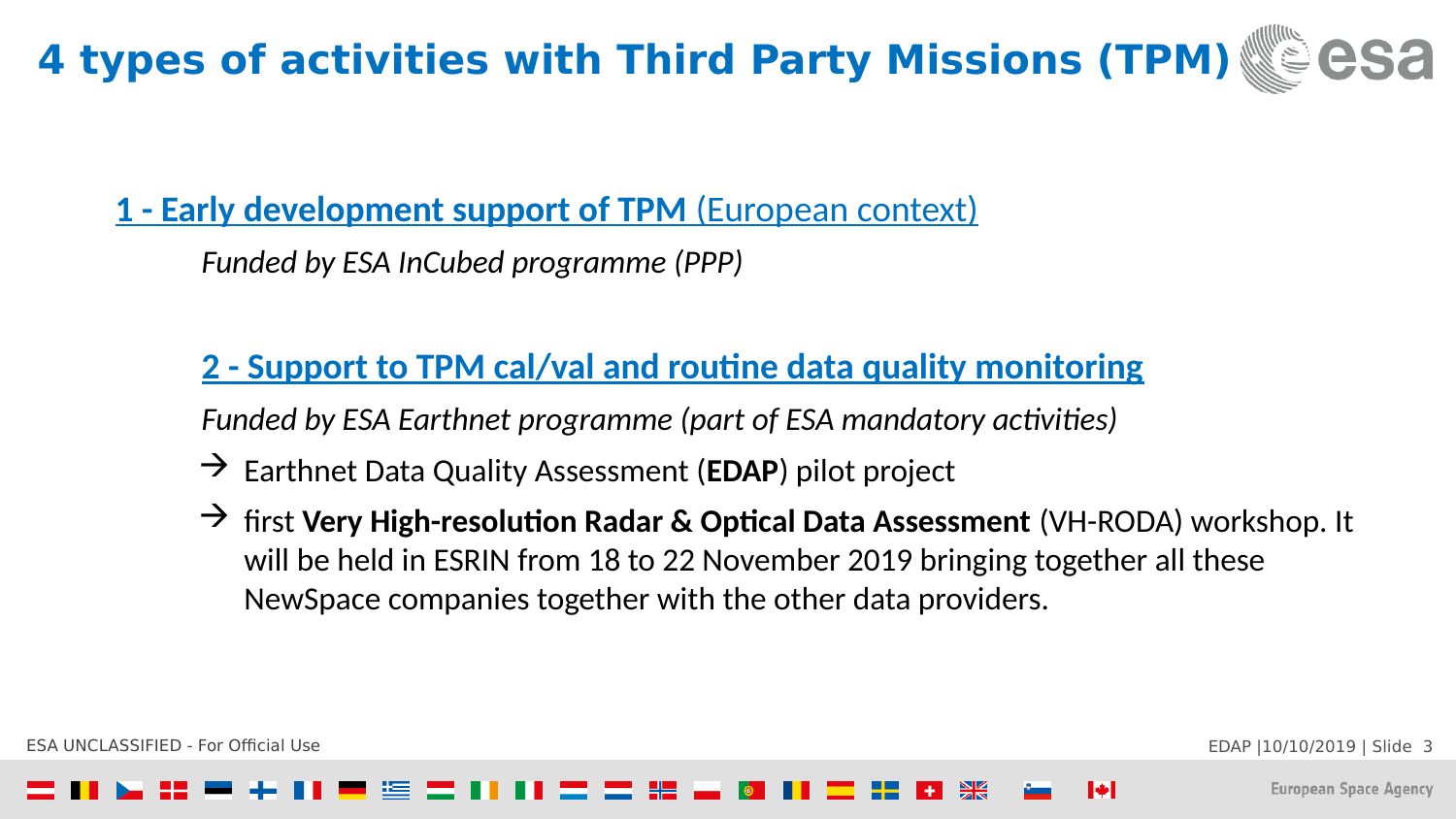

# 4 types of activities with Third Party Missions (TPM)
1 - Early development support of TPM (European context)
Funded by ESA InCubed programme (PPP)

2 - Support to TPM cal/val and routine data quality monitoring
Funded by ESA Earthnet programme (part of ESA mandatory activities)
Earthnet Data Quality Assessment (EDAP) pilot project
first Very High-resolution Radar & Optical Data Assessment (VH-RODA) workshop. It will be held in ESRIN from 18 to 22 November 2019 bringing together all these NewSpace companies together with the other data providers.